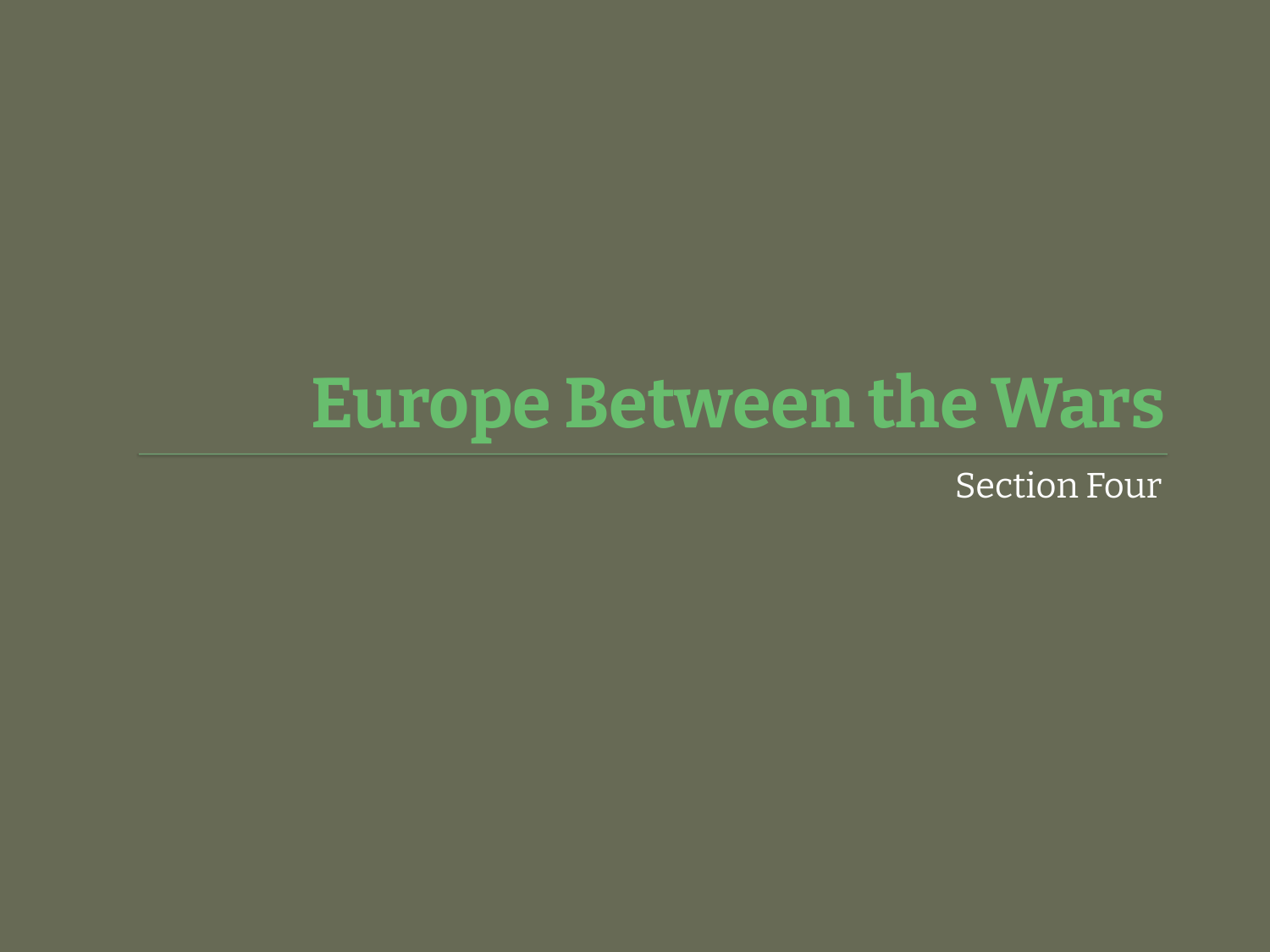

# Europe Between the Wars
Section Four